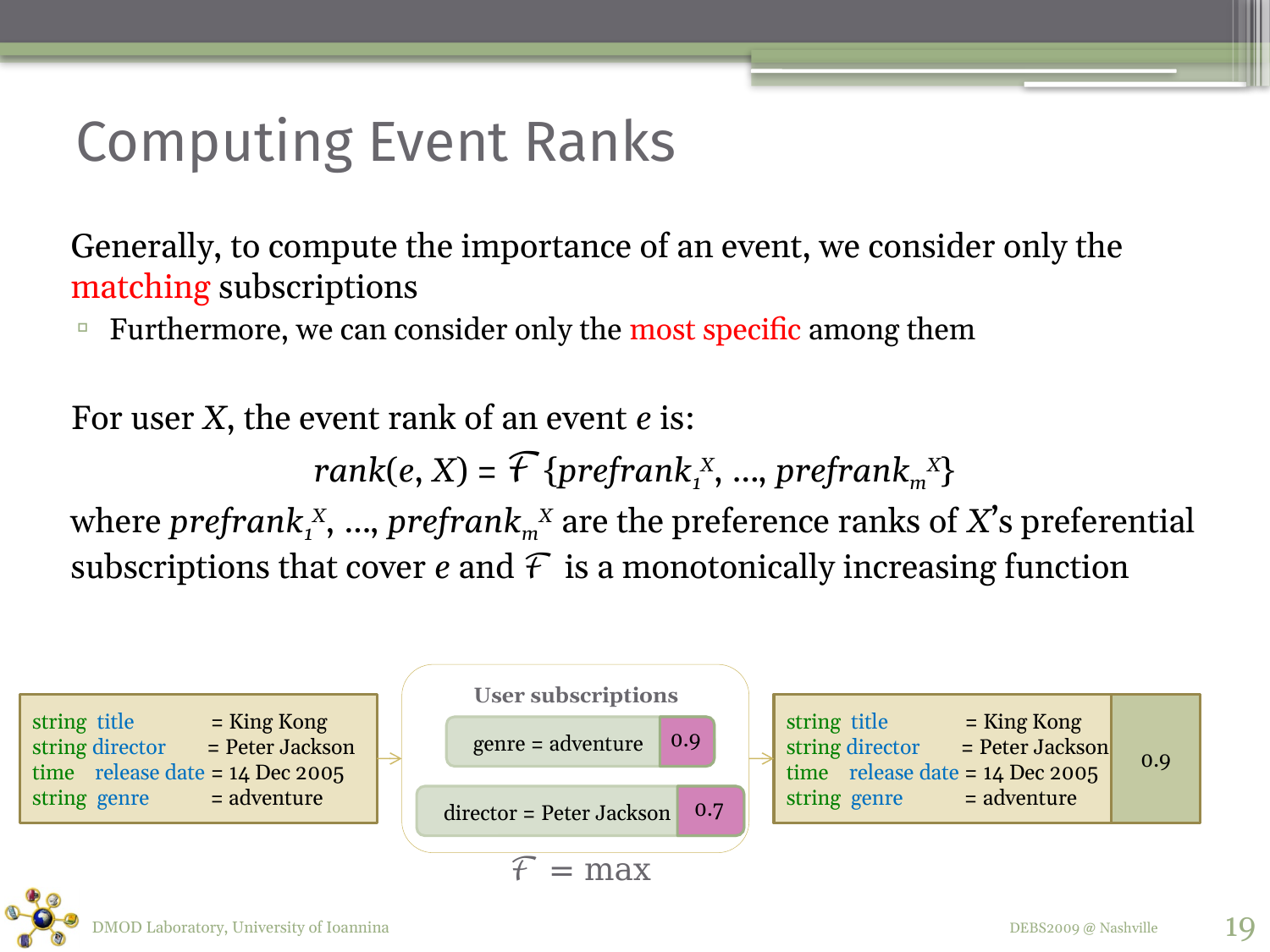

# Computing Event Ranks
Generally, to compute the importance of an event, we consider only the matching subscriptions
Furthermore, we can consider only the most specific among them

For user X, the event rank of an event e is:
rank(e, X) = ℱ{prefrank1X, …, prefrankmX}
where prefrank1X, …, prefrankmX  are the preference ranks of X’s preferential subscriptions that cover e and ℱ is a monotonically increasing function

User subscriptions
string  title               = King Kong
string director        = Peter Jackson
time    release date = 14 Dec 2005
string  genre            = adventure
string  title               = King Kong
string director        = Peter Jackson
time    release date = 14 Dec 2005
string  genre            = adventure

0.9

  genre = adventure
0.9

  director = Peter Jackson
0.7
ℱ = max
19
DMOD Laboratory, University of Ioannina